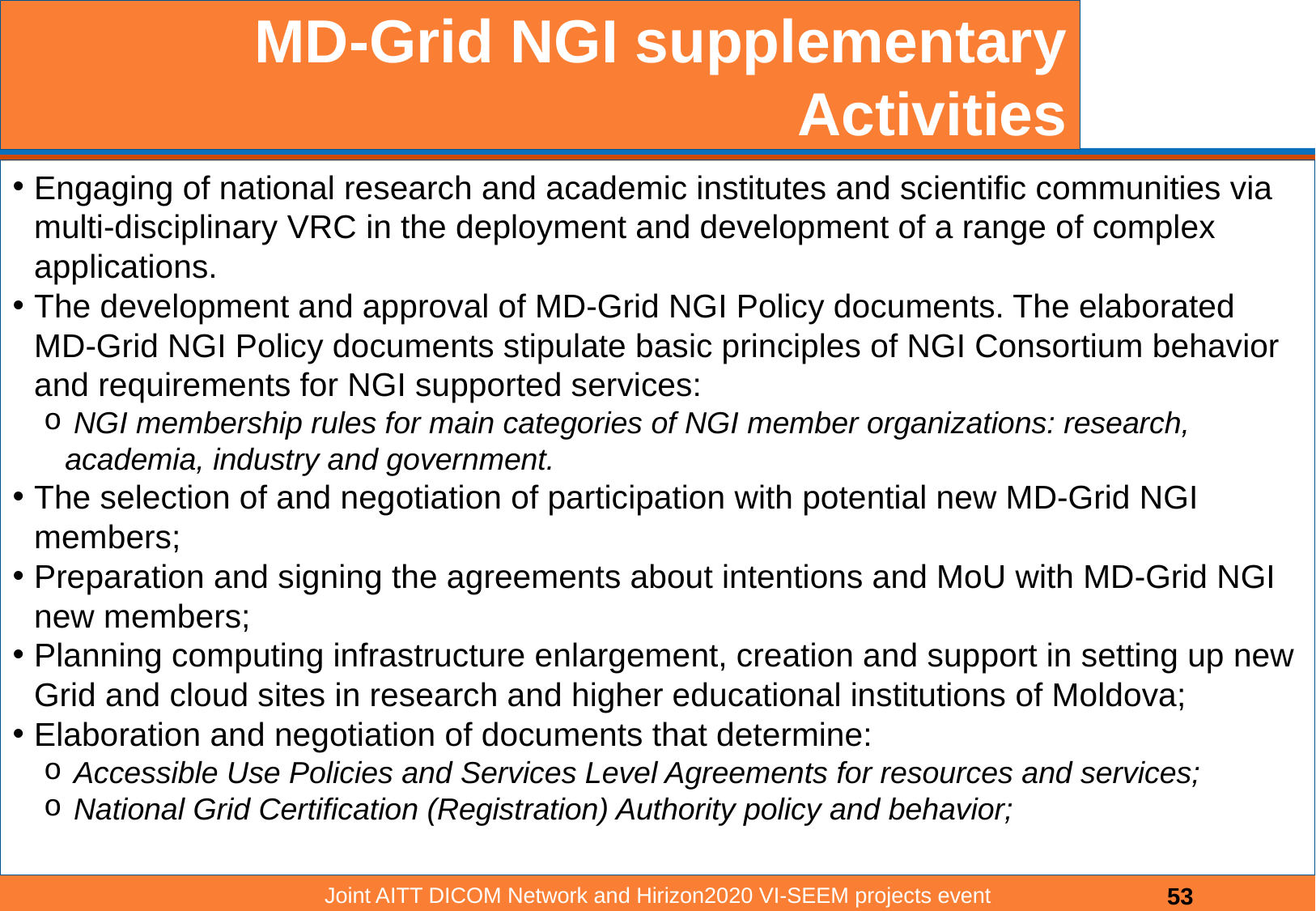

# MD-Grid NGI supplementary Activities
Engaging of national research and academic institutes and scientific communities via multi-disciplinary VRC in the deployment and development of a range of complex applications.
The development and approval of MD-Grid NGI Policy documents. The elaborated MD-Grid NGI Policy documents stipulate basic principles of NGI Consortium behavior and requirements for NGI supported services:
 NGI membership rules for main categories of NGI member organizations: research, academia, industry and government.
The selection of and negotiation of participation with potential new MD-Grid NGI members;
Preparation and signing the agreements about intentions and MoU with MD-Grid NGI new members;
Planning computing infrastructure enlargement, creation and support in setting up new Grid and cloud sites in research and higher educational institutions of Moldova;
Elaboration and negotiation of documents that determine:
 Accessible Use Policies and Services Level Agreements for resources and services;
 National Grid Certification (Registration) Authority policy and behavior;
 Core services structure and functions.
53
Joint AITT DICOM Network and Hirizon2020 VI-SEEM projects event